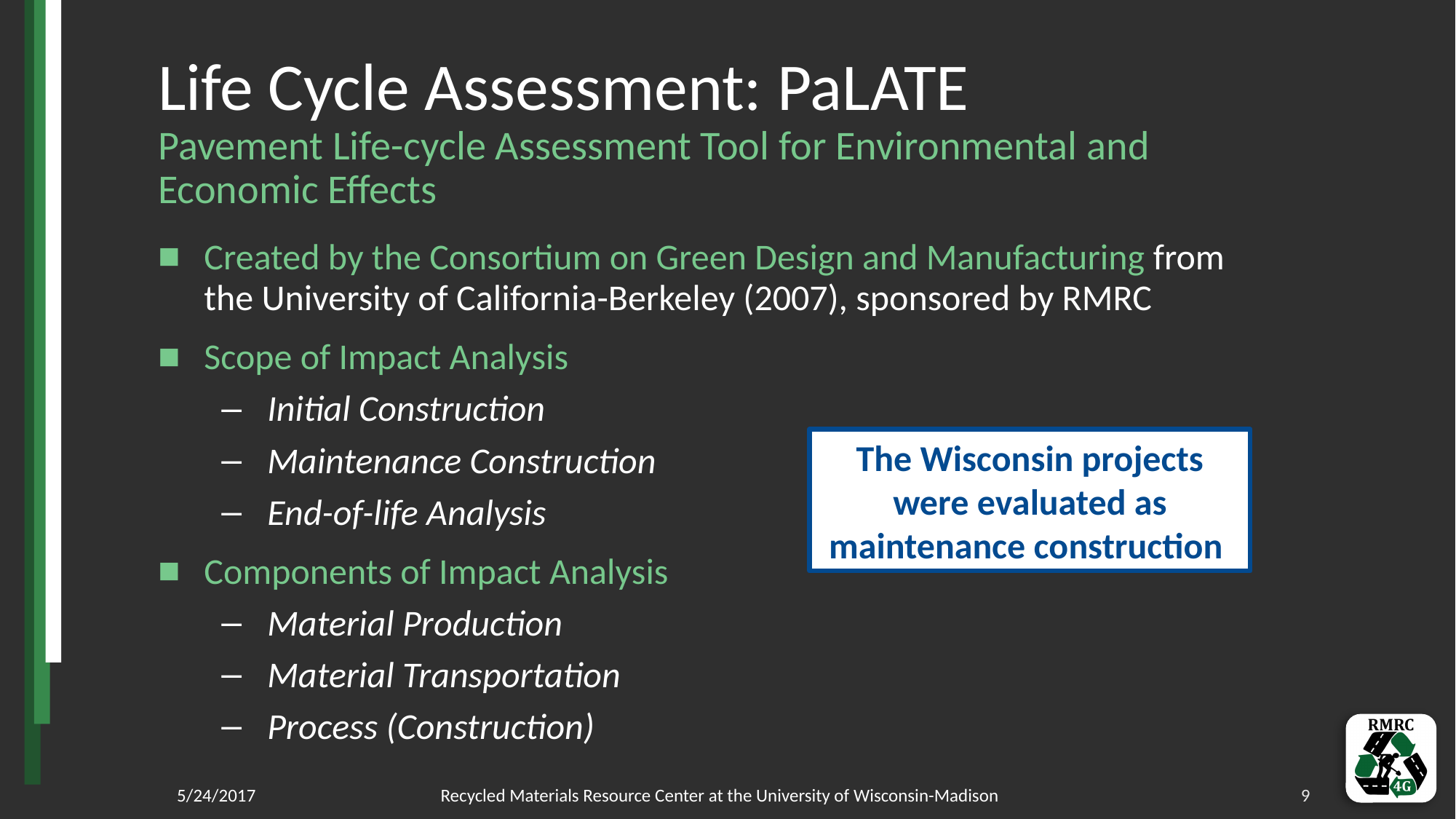

Life Cycle Assessment: PaLATE
Pavement Life-cycle Assessment Tool for Environmental and Economic Effects
Created by the Consortium on Green Design and Manufacturing from the University of California-Berkeley (2007), sponsored by RMRC
Scope of Impact Analysis
Initial Construction
Maintenance Construction
End-of-life Analysis
Components of Impact Analysis
Material Production
Material Transportation
Process (Construction)
The Wisconsin projects were evaluated as maintenance construction
5/24/2017
Recycled Materials Resource Center at the University of Wisconsin-Madison
9